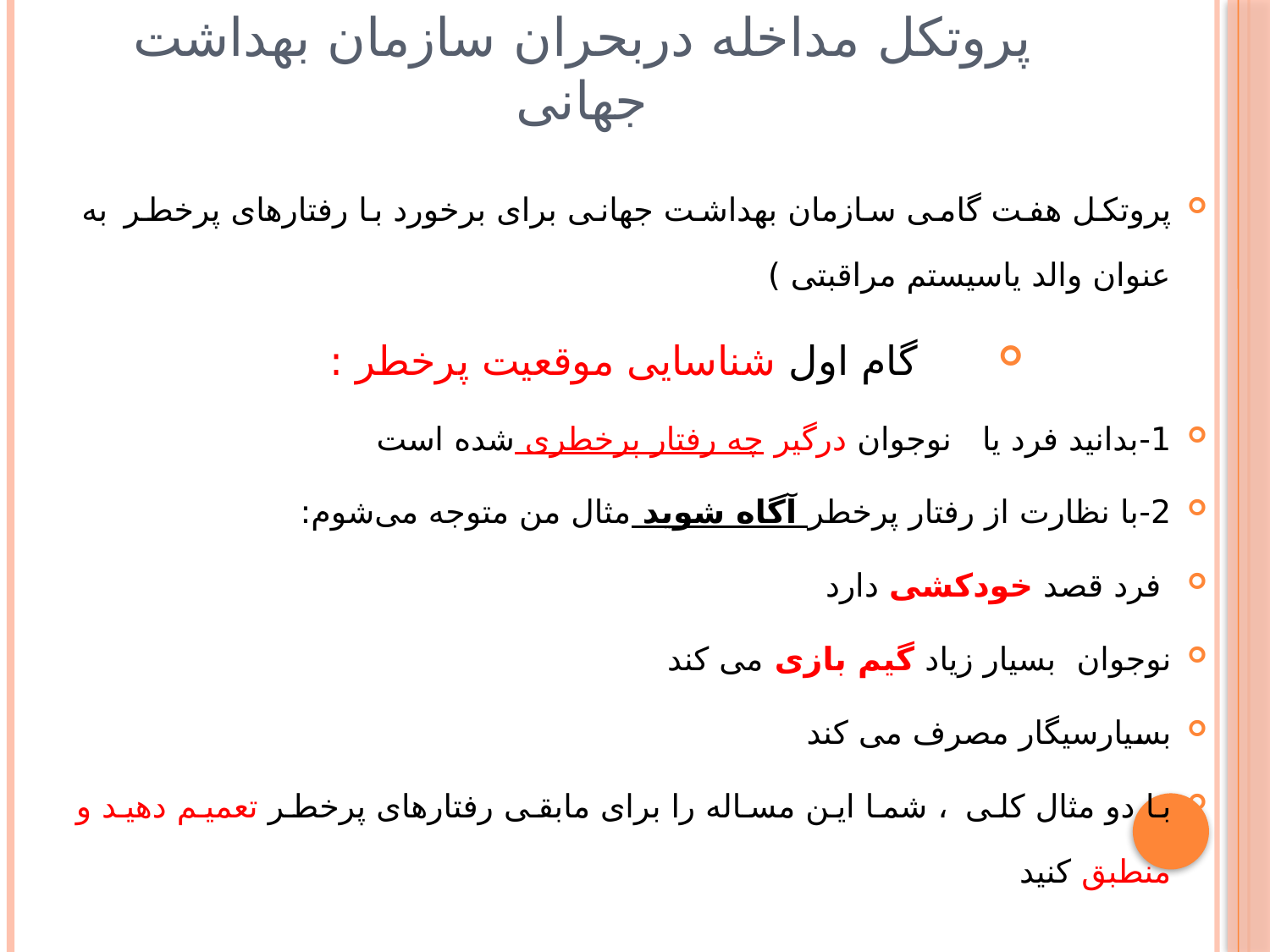

# پروتکل مداخله دربحران سازمان بهداشت جهانی
پروتکل هفت گامی سازمان بهداشت جهانی برای برخورد با رفتارهای پرخطر به عنوان والد یاسیستم مراقبتی )
گام اول شناسایی موقعیت پرخطر :
1-بدانید فرد یا   نوجوان درگیر چه رفتار پرخطری شده است
2-با نظارت از رفتار پرخطر آگاه شوید مثال من متوجه می‌شوم:
 فرد قصد خودکشی دارد
نوجوان  بسیار زیاد گیم بازی می کند
بسیارسیگار مصرف می کند
با دو مثال کلی ، شما این مساله را برای مابقی رفتارهای پرخطر تعمیم دهید و منطبق کنید